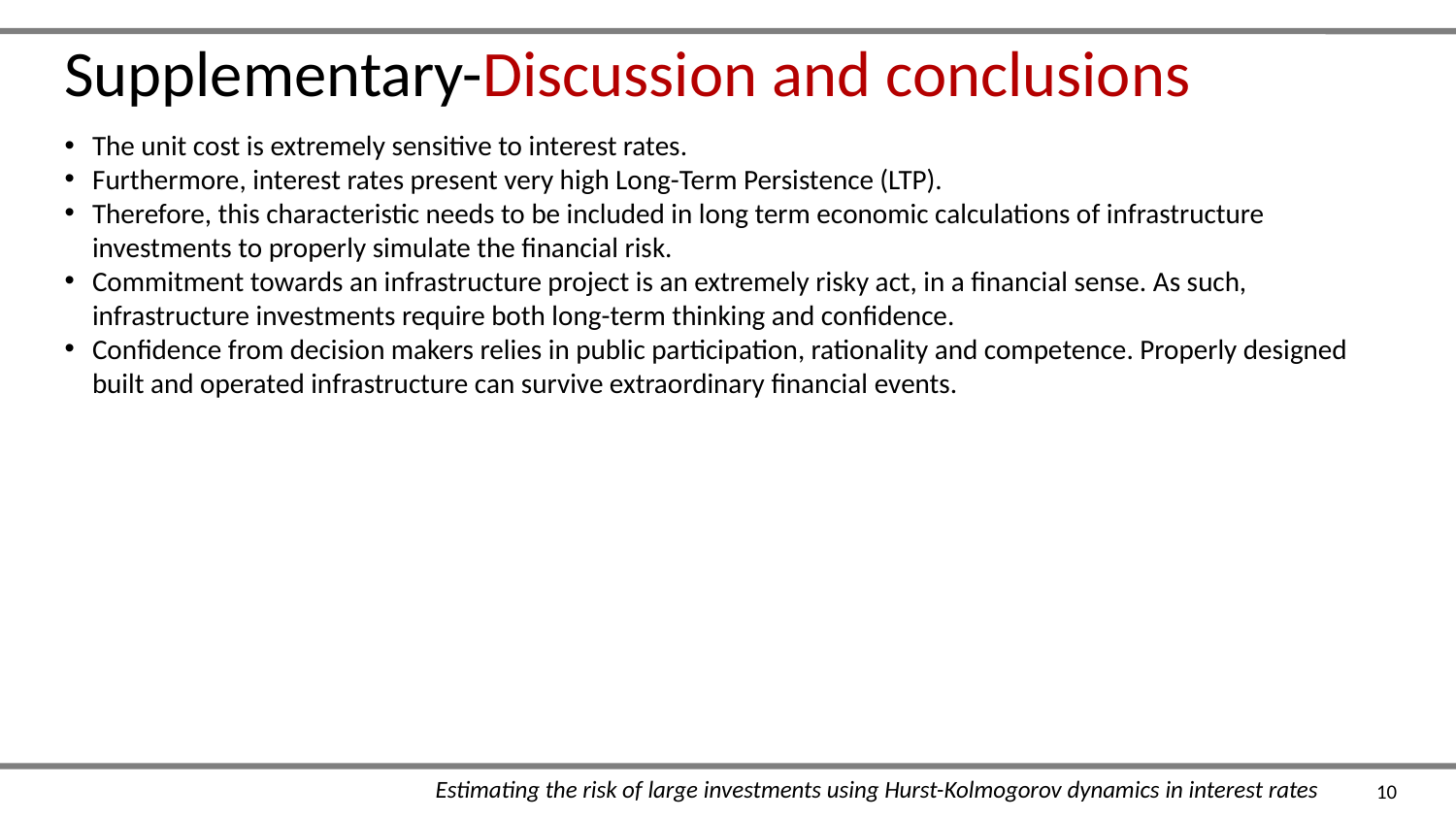

# Supplementary-Discussion and conclusions
The unit cost is extremely sensitive to interest rates.
Furthermore, interest rates present very high Long-Term Persistence (LTP).
Therefore, this characteristic needs to be included in long term economic calculations of infrastructure investments to properly simulate the financial risk.
Commitment towards an infrastructure project is an extremely risky act, in a financial sense. As such, infrastructure investments require both long-term thinking and confidence.
Confidence from decision makers relies in public participation, rationality and competence. Properly designed built and operated infrastructure can survive extraordinary financial events.

Estimating the risk of large investments using Hurst-Kolmogorov dynamics in interest rates
10